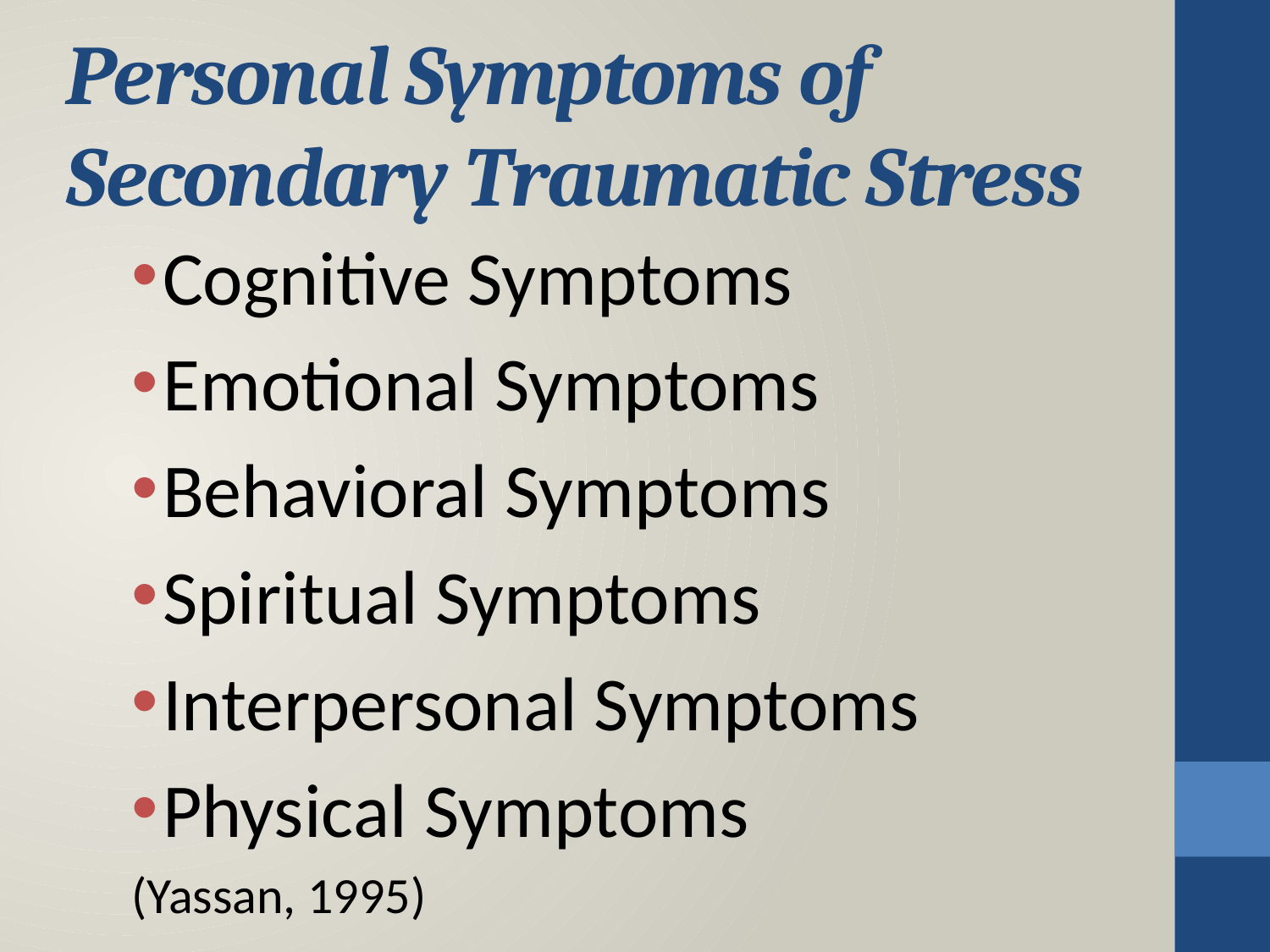

# Personal Symptoms of Secondary Traumatic Stress
Cognitive Symptoms
Emotional Symptoms
Behavioral Symptoms
Spiritual Symptoms
Interpersonal Symptoms
Physical Symptoms
(Yassan, 1995)